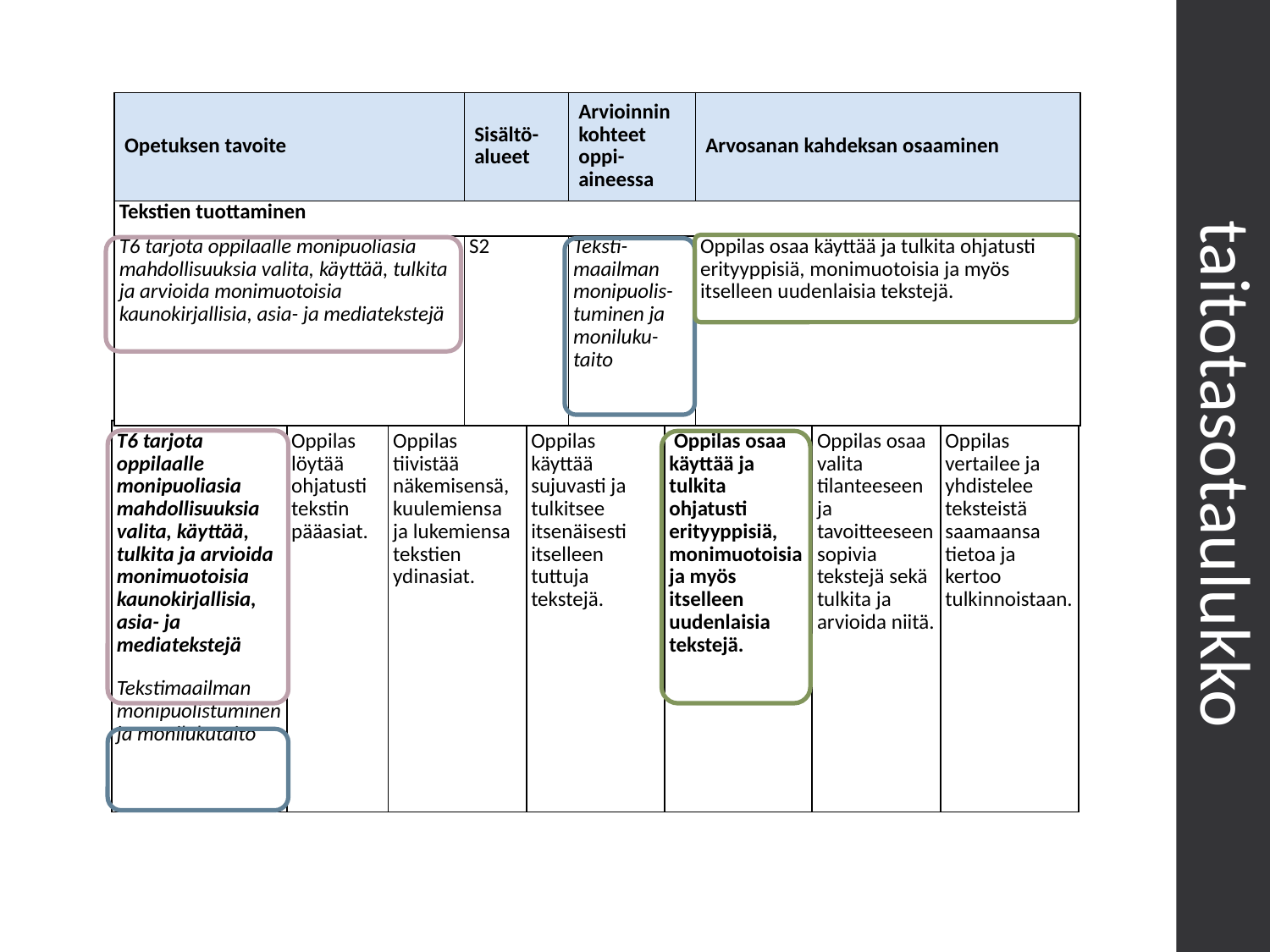

| Opetuksen tavoite | Sisältö-alueet | Arvioinnin kohteet oppi-aineessa | Arvosanan kahdeksan osaaminen |
| --- | --- | --- | --- |
| Tekstien tuottaminen |  |  |  |
| T6 tarjota oppilaalle monipuoliasia mahdollisuuksia valita, käyttää, tulkita ja arvioida monimuotoisia kaunokirjallisia, asia- ja mediatekstejä | S2 | Teksti-maailman monipuolis-tuminen ja moniluku-taito | Oppilas osaa käyttää ja tulkita ohjatusti erityyppisiä, monimuotoisia ja myös itselleen uudenlaisia tekstejä. |

| T6 tarjota oppilaalle monipuoliasia mahdollisuuksia valita, käyttää, tulkita ja arvioida monimuotoisia kaunokirjallisia, asia- ja mediatekstejä Tekstimaailman monipuolistuminen ja monilukutaito | Oppilas löytää ohjatusti tekstin pääasiat. | Oppilas tiivistää näkemisensä, kuulemiensa ja lukemiensa tekstien ydinasiat. | Oppilas käyttää sujuvasti ja tulkitsee itsenäisesti itselleen tuttuja tekstejä. | Oppilas osaa käyttää ja tulkita ohjatusti erityyppisiä, monimuotoisia ja myös itselleen uudenlaisia tekstejä. | Oppilas osaa valita tilanteeseen ja tavoitteeseen sopivia tekstejä sekä tulkita ja arvioida niitä. | Oppilas vertailee ja yhdistelee teksteistä saamaansa tietoa ja kertoo tulkinnoistaan. |
| --- | --- | --- | --- | --- | --- | --- |

taitotasotaulukko